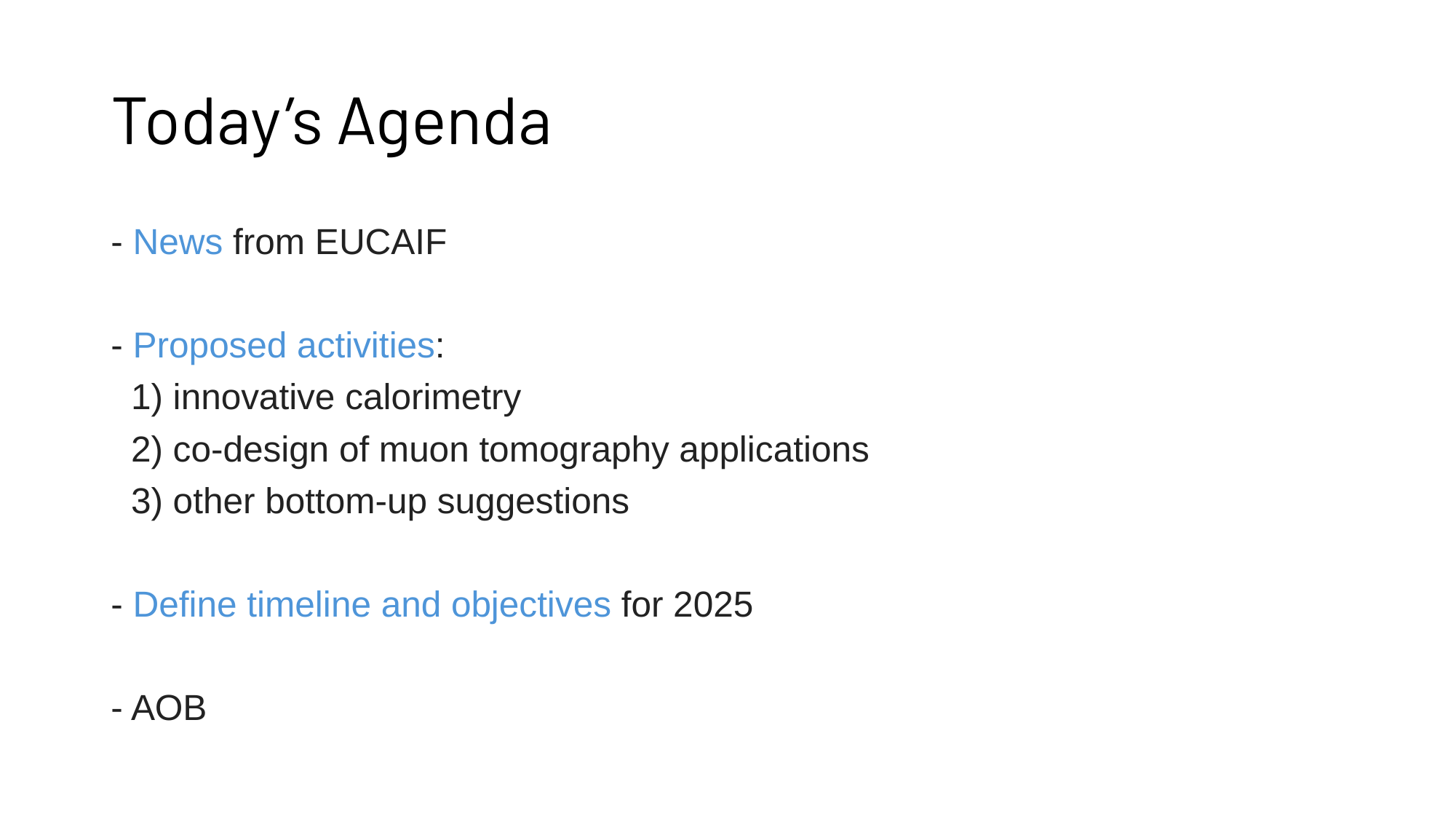

# Today’s Agenda
- News from EUCAIF

- Proposed activities:
  1) innovative calorimetry
  2) co-design of muon tomography applications
  3) other bottom-up suggestions

- Define timeline and objectives for 2025

- AOB